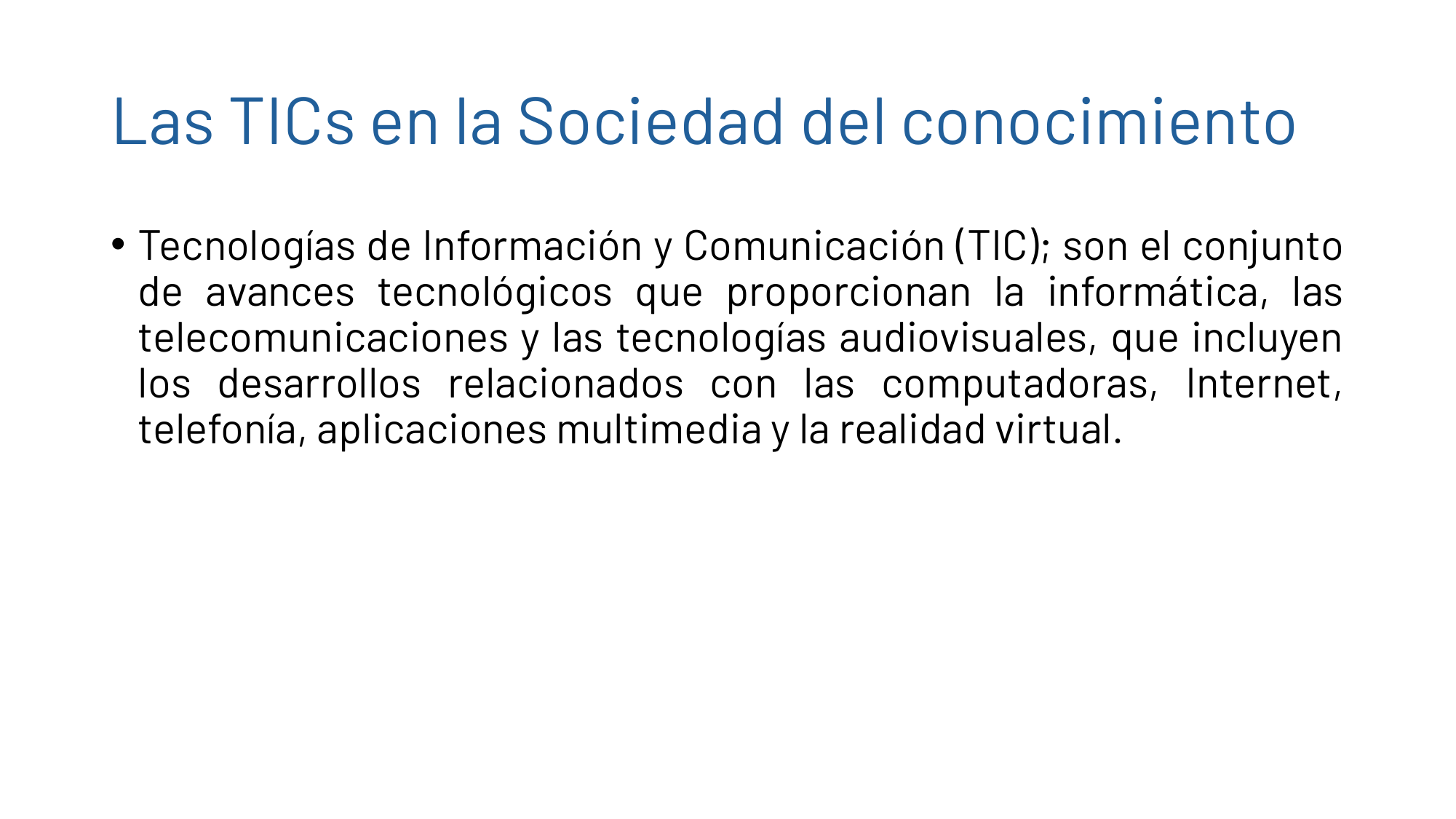

# Las TICs en la Sociedad del conocimiento
Tecnologías de Información y Comunicación (TIC); son el conjunto de avances tecnológicos que proporcionan la informática, las telecomunicaciones y las tecnologías audiovisuales, que incluyen los desarrollos relacionados con las computadoras, Internet, telefonía, aplicaciones multimedia y la realidad virtual.